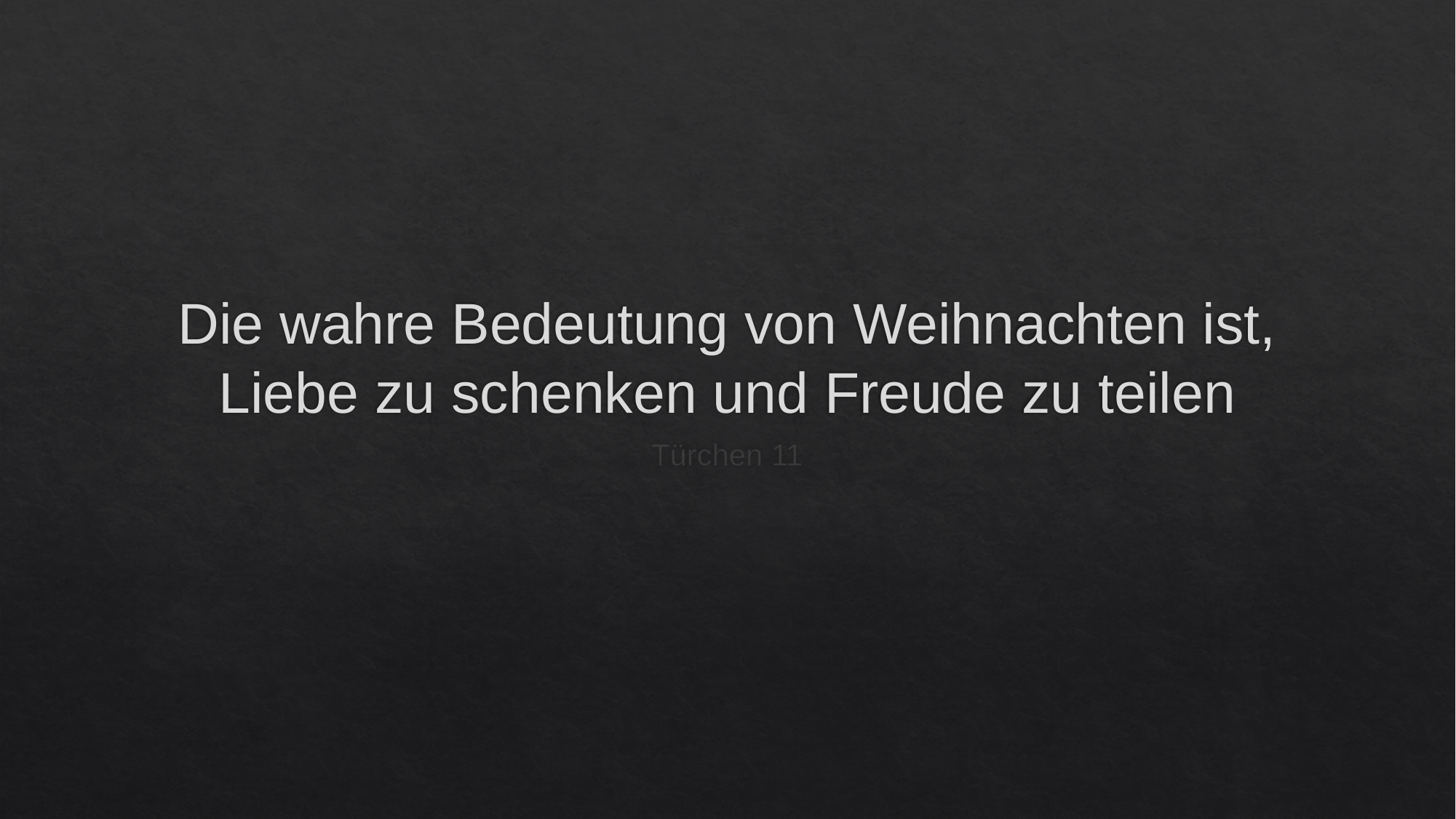

# Die wahre Bedeutung von Weihnachten ist, Liebe zu schenken und Freude zu teilen
Türchen 11